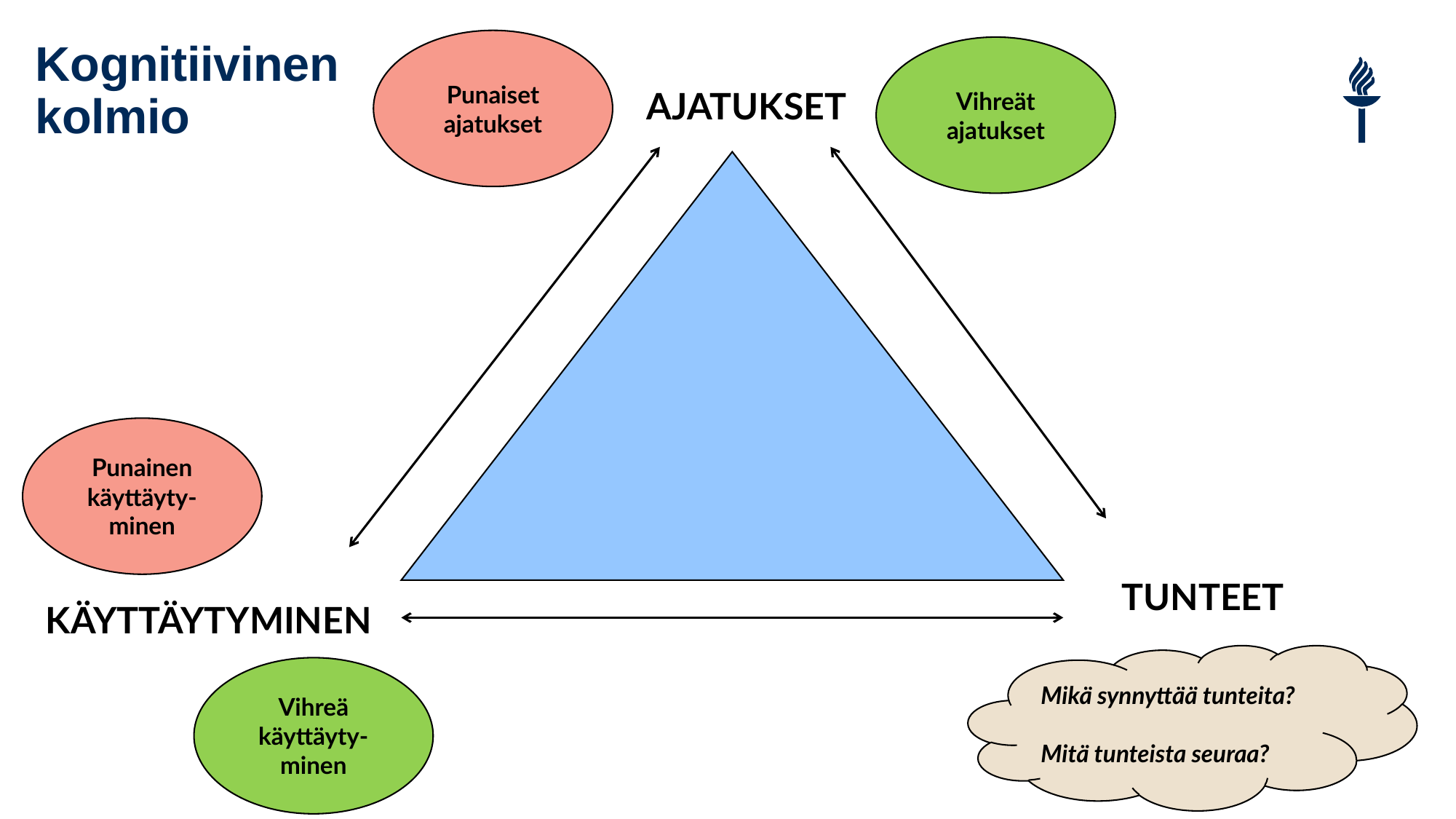

Punaiset ajatukset
Vihreät ajatukset
# Kognitiivinen kolmio
AJATUKSET

Punainen käyttäyty-minen
TUNTEET
KÄYTTÄYTYMINEN
Mikä synnyttää tunteita?

Mitä tunteista seuraa?
Vihreä käyttäyty-minen